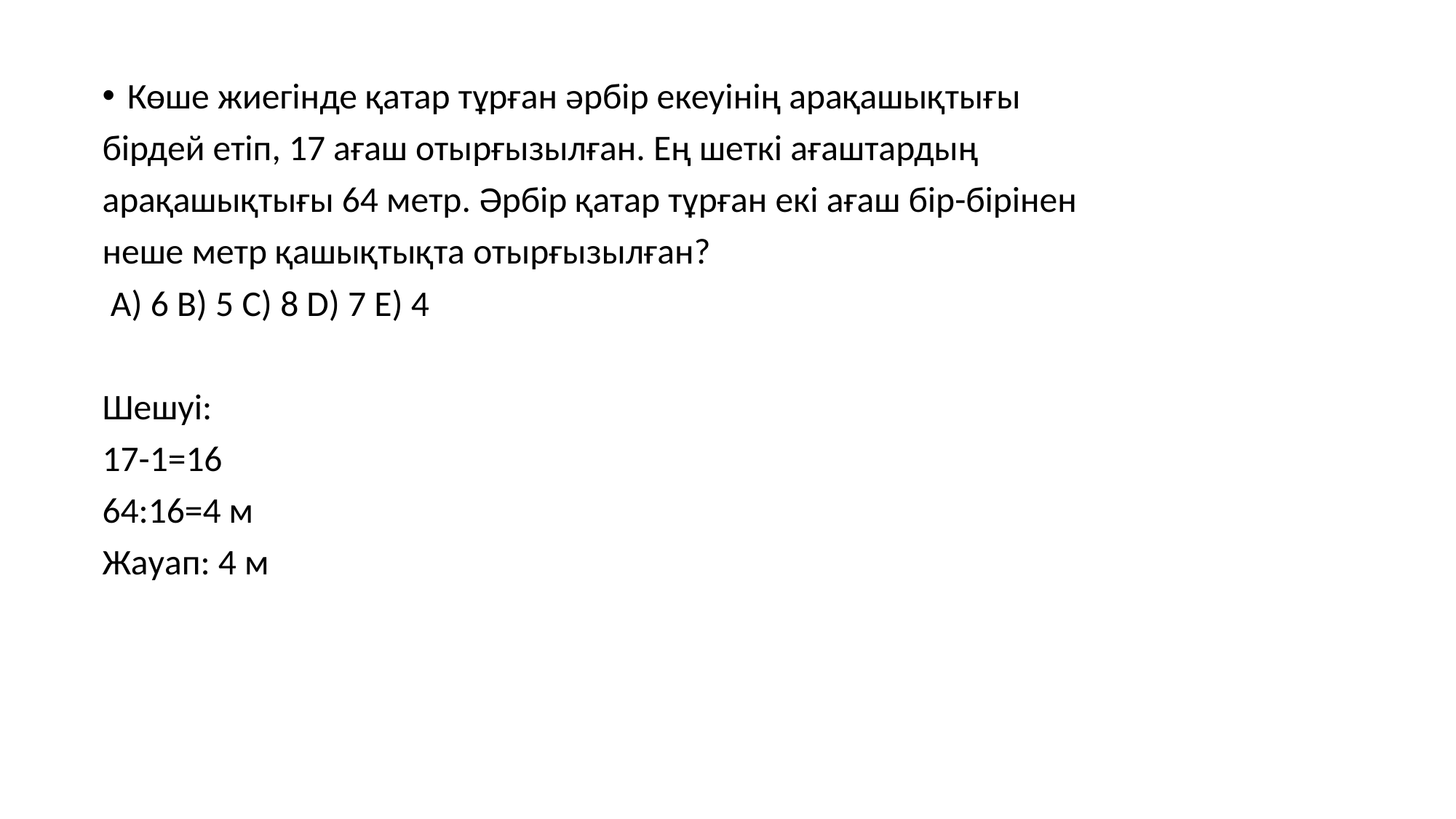

Көше жиегінде қатар тұрған әрбір екеуінің арақашықтығы
бірдей етіп, 17 ағаш отырғызылған. Ең шеткі ағаштардың
арақашықтығы 64 метр. Әрбір қатар тұрған екі ағаш бір-бірінен
неше метр қашықтықта отырғызылған?
 A) 6 B) 5 C) 8 D) 7 E) 4

Шешуі:
17-1=16
64:16=4 м
Жауап: 4 м